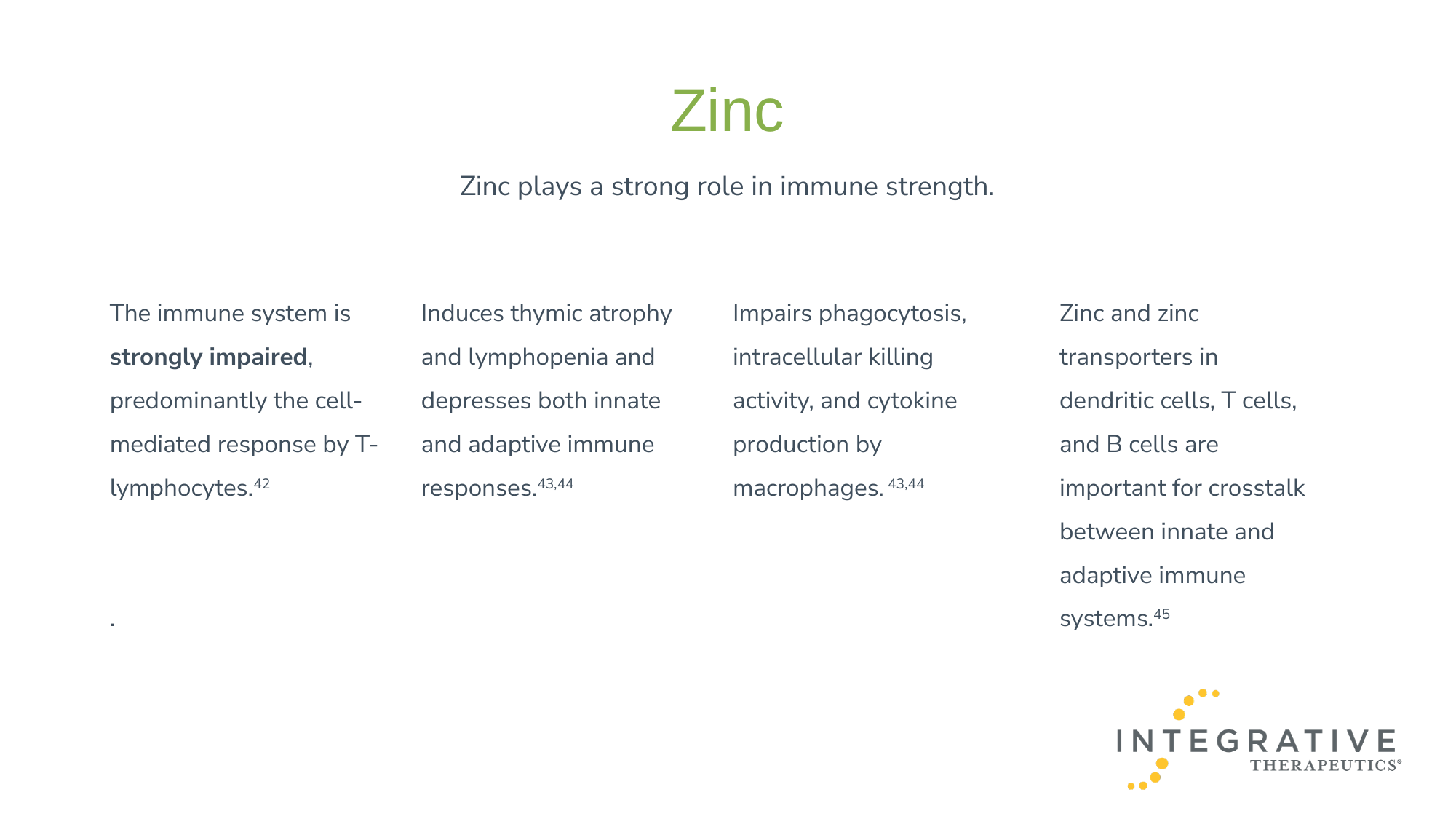

# Zinc
Zinc plays a strong role in immune strength.
The immune system is strongly impaired, predominantly the cell-mediated response by T-lymphocytes.42

.

Induces thymic atrophy and lymphopenia and depresses both innate and adaptive immune responses.43,44

Impairs phagocytosis, intracellular killing activity, and cytokine production by macrophages. 43,44

Zinc and zinc transporters in dendritic cells, T cells, and B cells are important for crosstalk between innate and adaptive immune systems.45